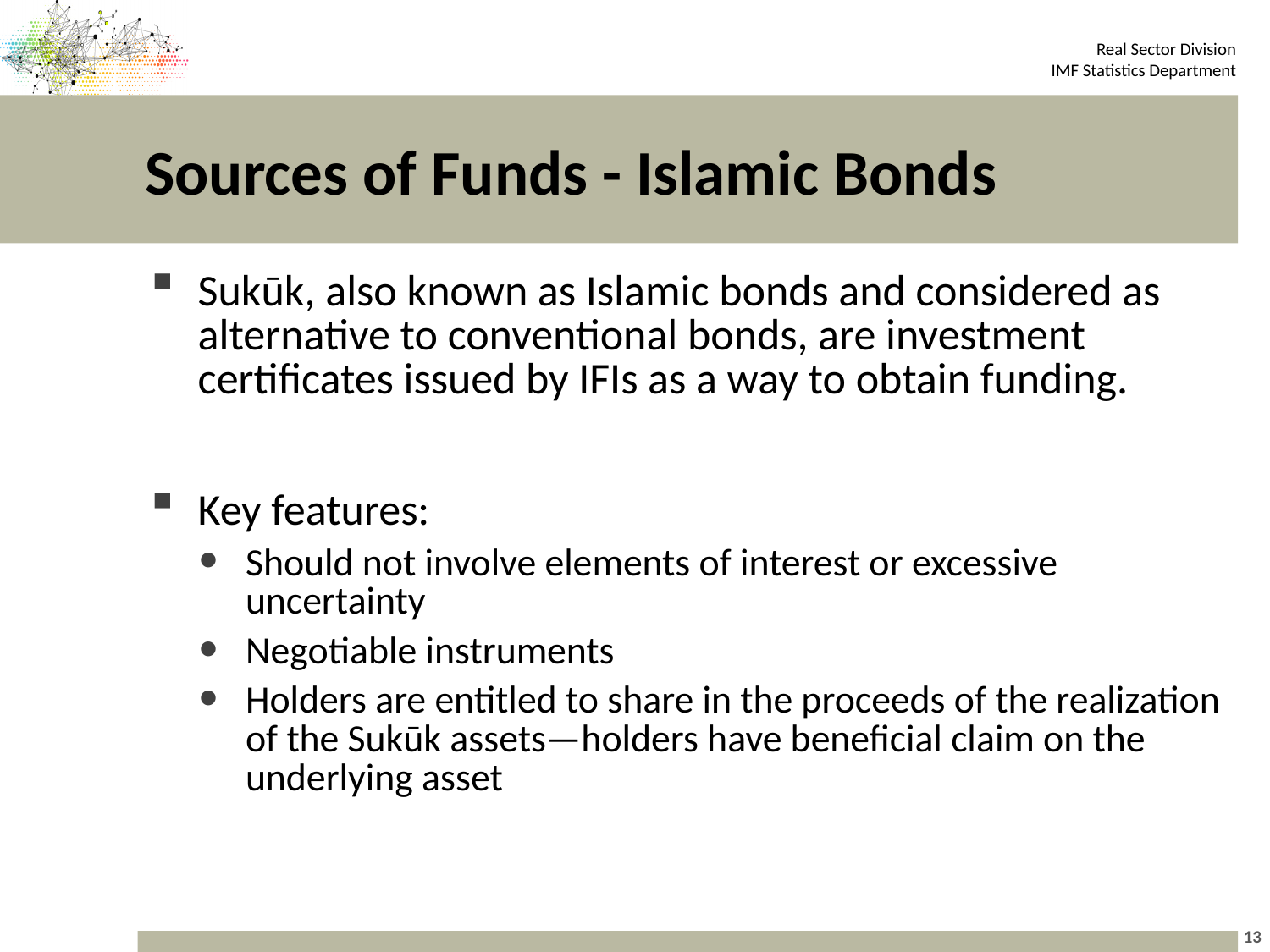

# Sources of Funds - Islamic Bonds
Sukūk, also known as Islamic bonds and considered as alternative to conventional bonds, are investment certificates issued by IFIs as a way to obtain funding.

Key features:
Should not involve elements of interest or excessive uncertainty
Negotiable instruments
Holders are entitled to share in the proceeds of the realization of the Sukūk assets—holders have beneficial claim on the underlying asset

13